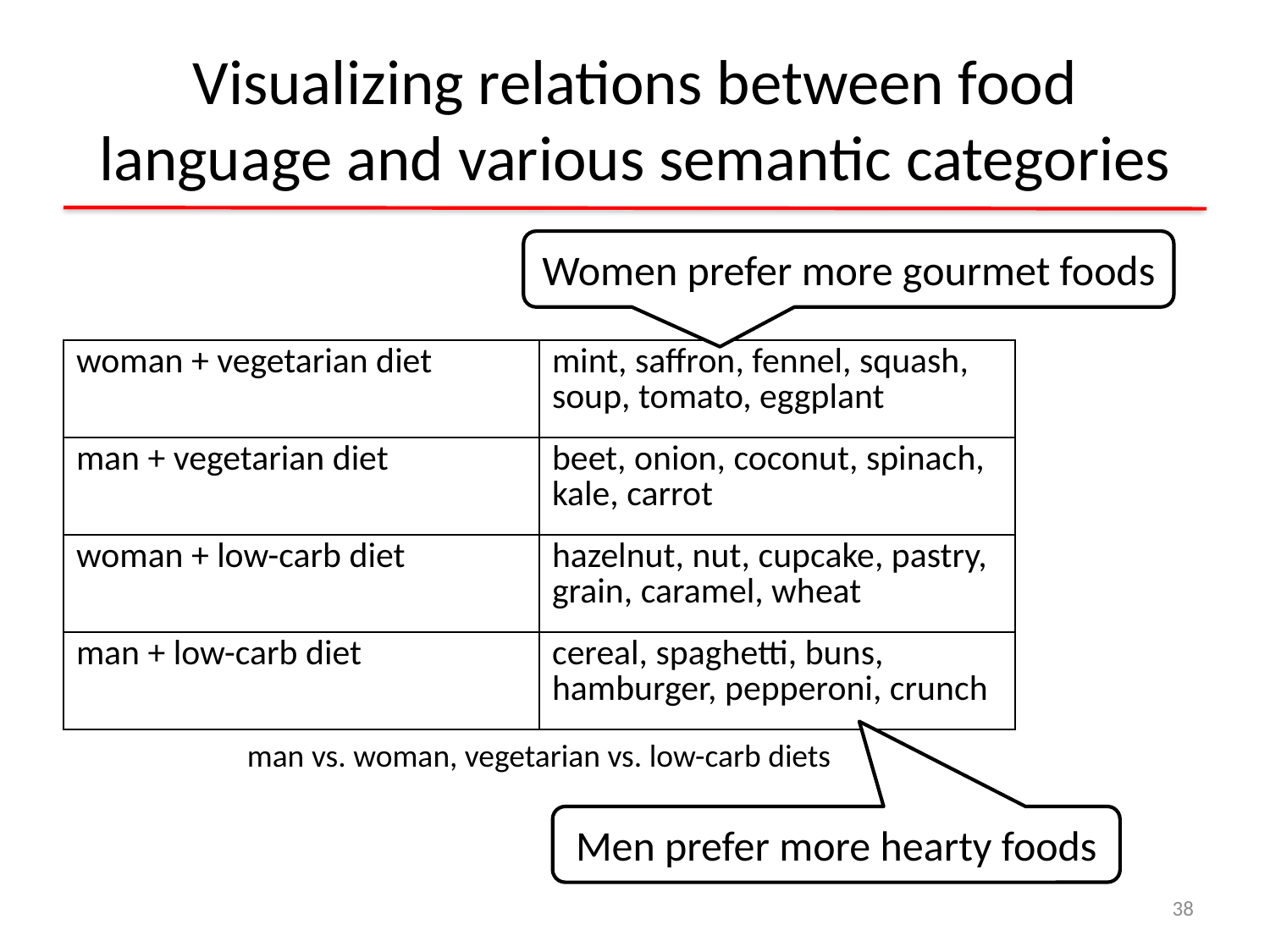

# Visualizing relations between food language and various semantic categories
Women prefer more gourmet foods
| woman + vegetarian diet | mint, saffron, fennel, squash, soup, tomato, eggplant |
| --- | --- |
| man + vegetarian diet | beet, onion, coconut, spinach, kale, carrot |
| woman + low-carb diet | hazelnut, nut, cupcake, pastry, grain, caramel, wheat |
| man + low-carb diet | cereal, spaghetti, buns, hamburger, pepperoni, crunch |
man vs. woman, vegetarian vs. low-carb diets
Men prefer more hearty foods
38